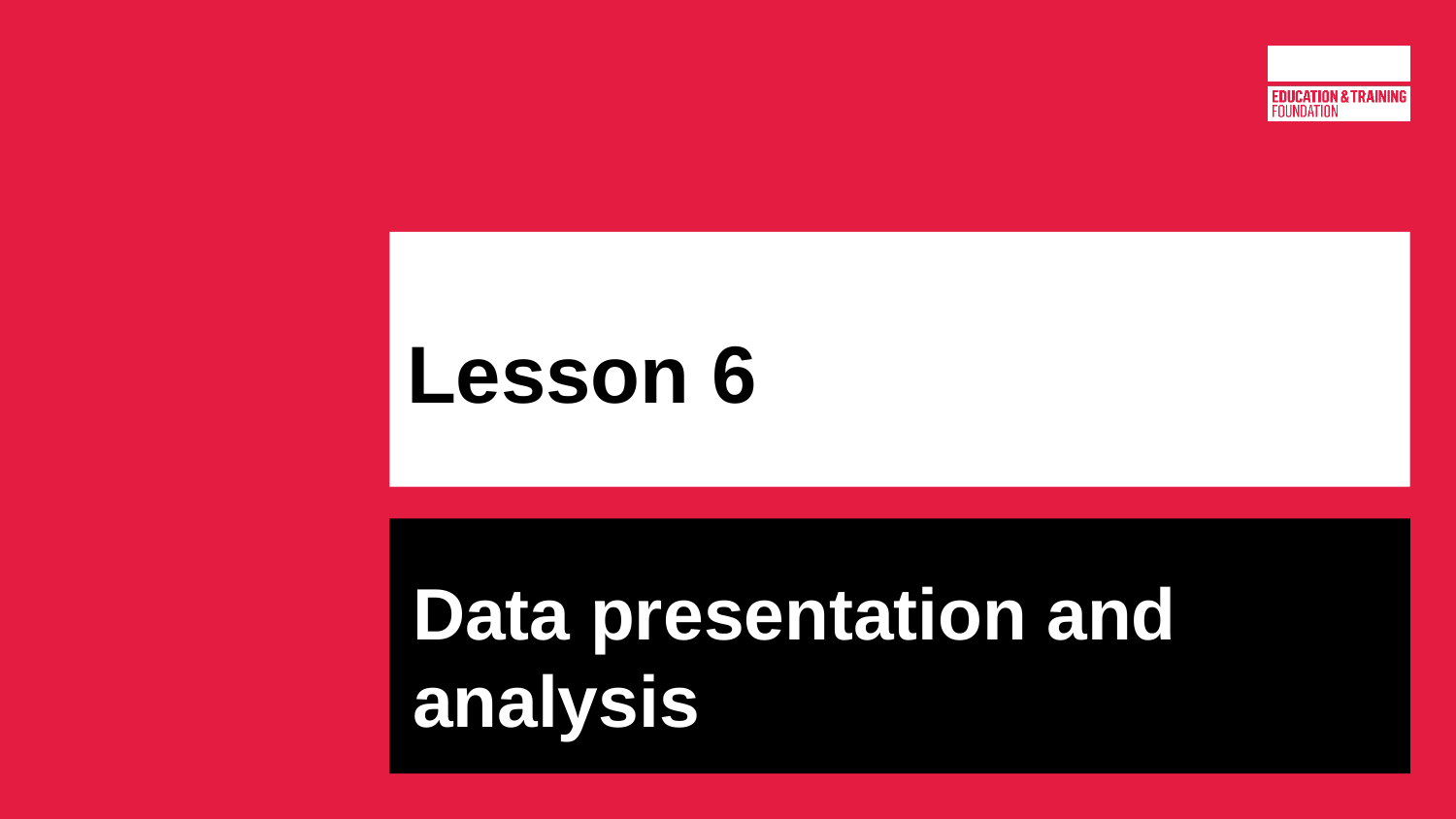

# Lesson 6
Data presentation and analysis